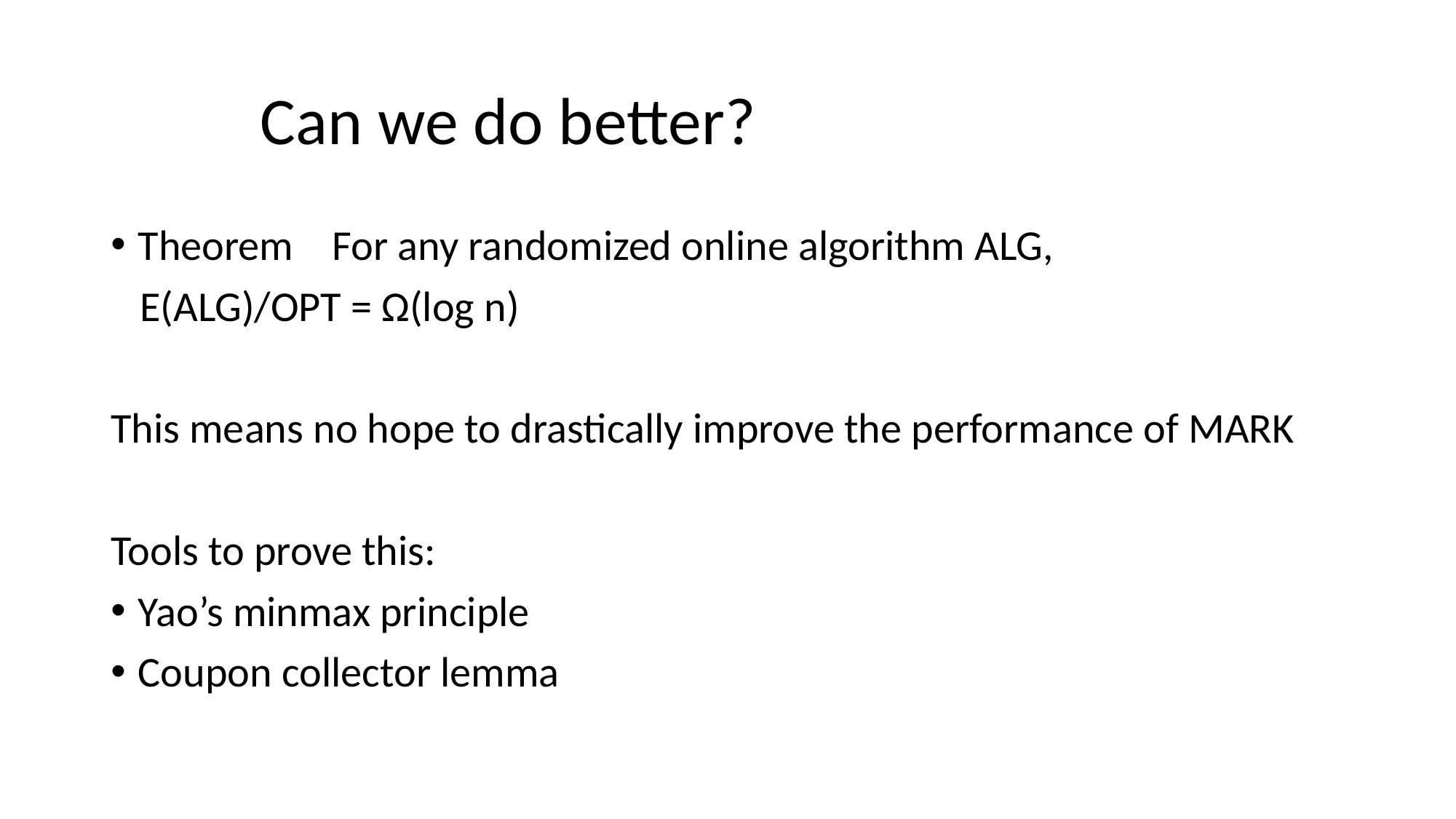

# Can we do better?
Theorem    For any randomized online algorithm ALG,
   E(ALG)/OPT = Ω(log n)

This means no hope to drastically improve the performance of MARK

Tools to prove this:
Yao’s minmax principle
Coupon collector lemma